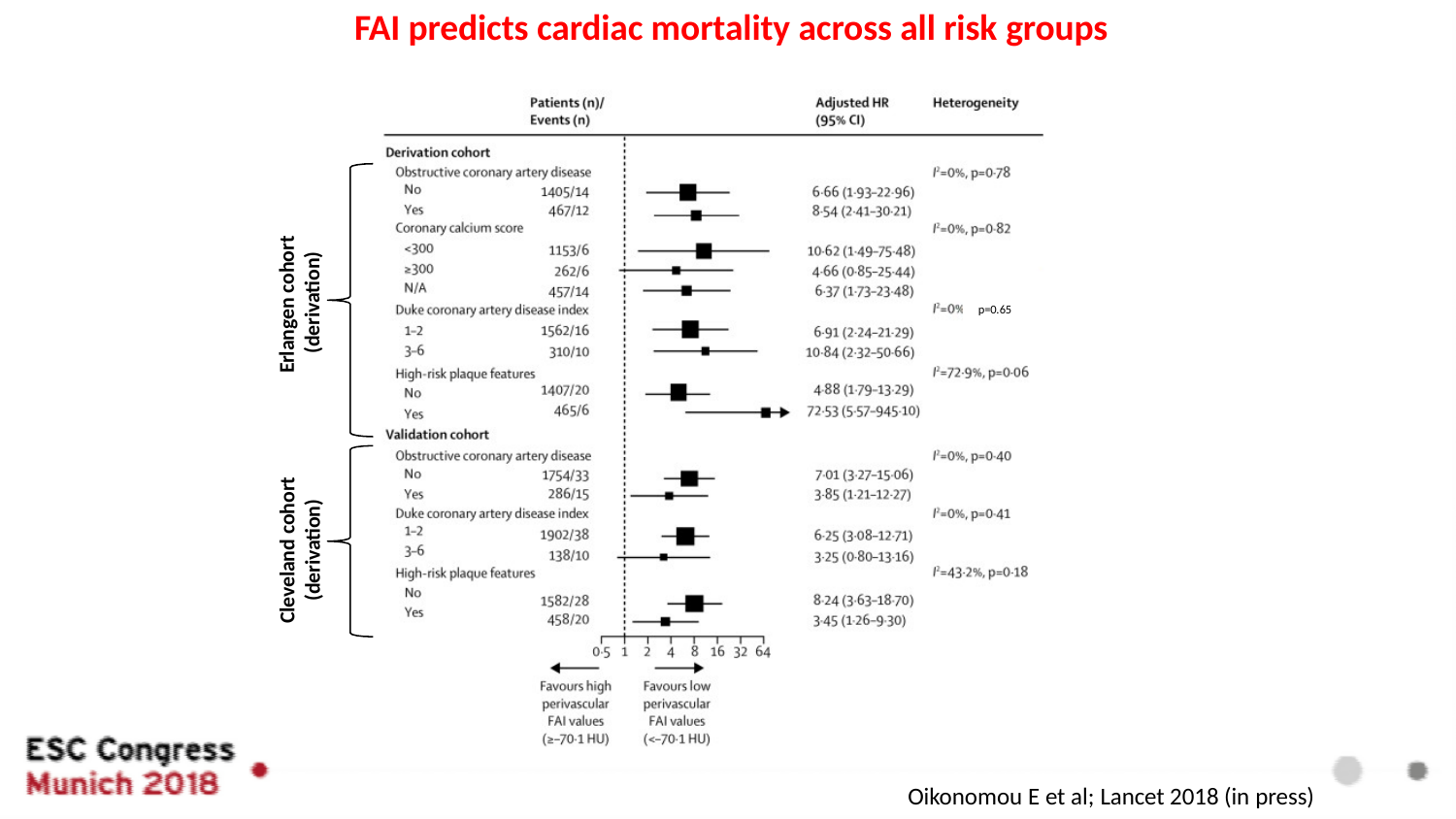

# FAI predicts cardiac mortality across all risk groups

Erlangen cohort
(derivation)

p=0.65

Cleveland cohort
(derivation)
Oikonomou E et al; Lancet 2018 (in press)